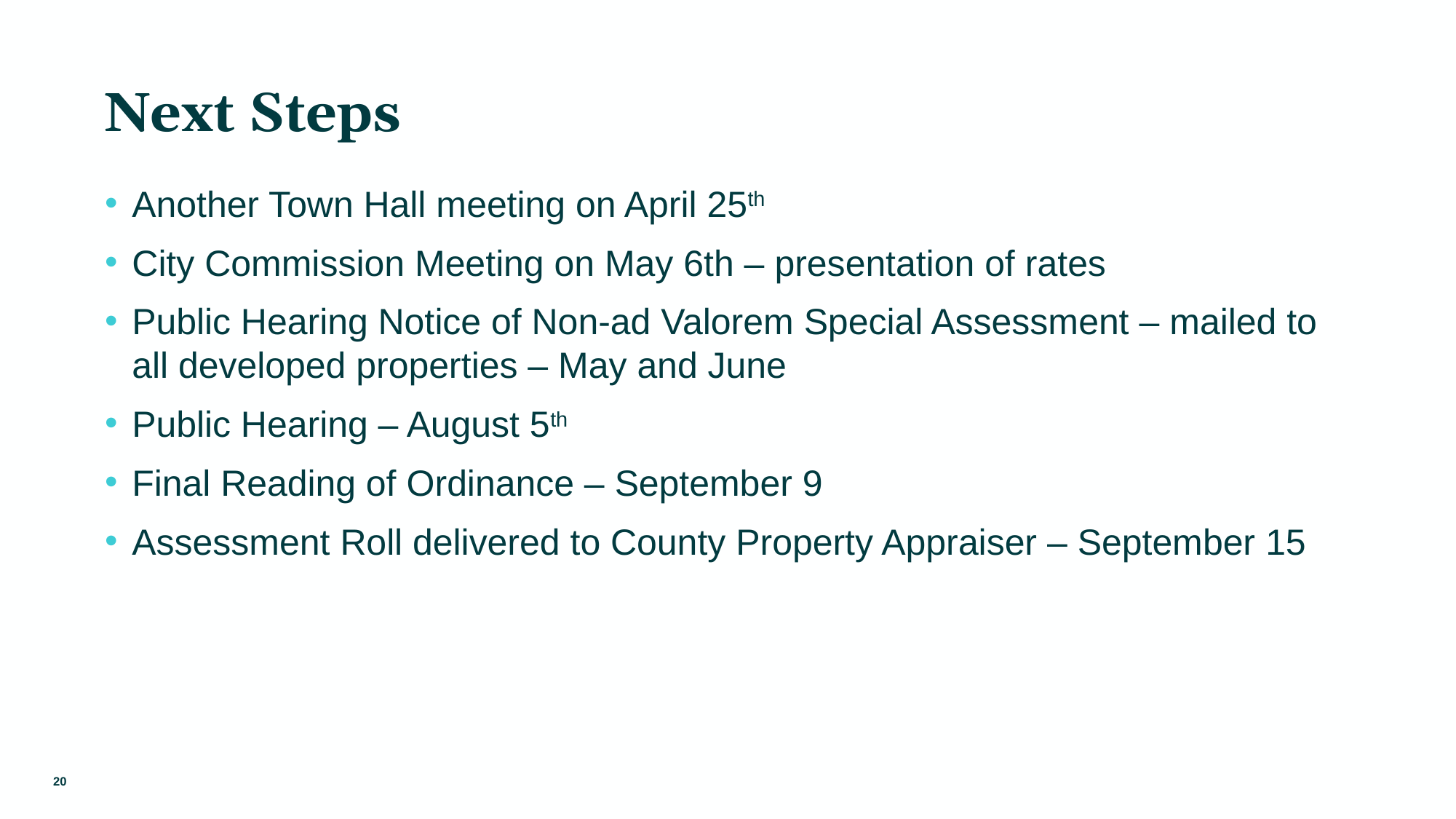

# Next Steps
Another Town Hall meeting on April 25th
City Commission Meeting on May 6th – presentation of rates
Public Hearing Notice of Non-ad Valorem Special Assessment – mailed to all developed properties – May and June
Public Hearing – August 5th
Final Reading of Ordinance – September 9
Assessment Roll delivered to County Property Appraiser – September 15

20